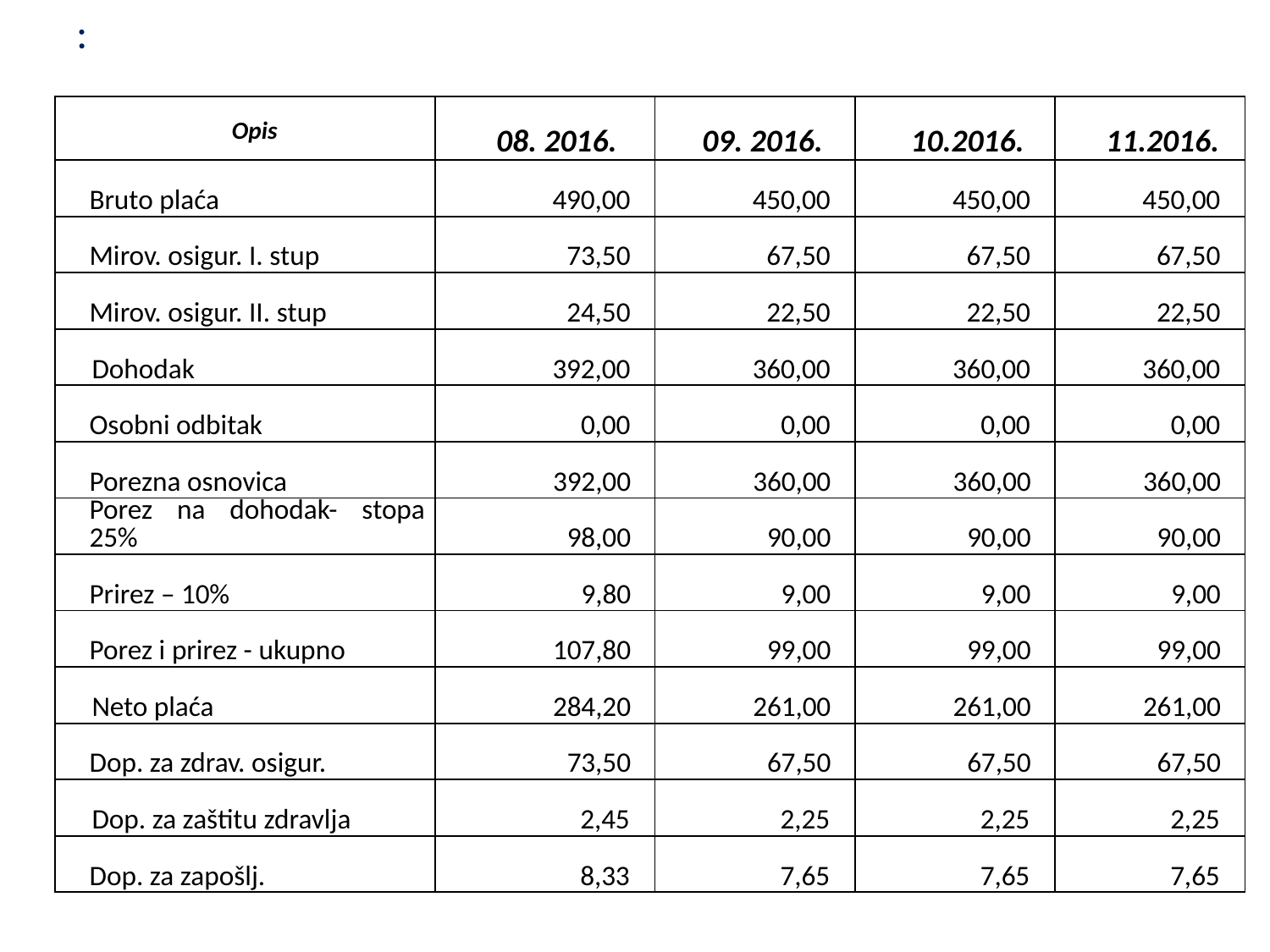

:

#
| Opis | 08. 2016. | 09. 2016. | 10.2016. | 11.2016. |
| --- | --- | --- | --- | --- |
| Bruto plaća | 490,00 | 450,00 | 450,00 | 450,00 |
| Mirov. osigur. I. stup | 73,50 | 67,50 | 67,50 | 67,50 |
| Mirov. osigur. II. stup | 24,50 | 22,50 | 22,50 | 22,50 |
| Dohodak | 392,00 | 360,00 | 360,00 | 360,00 |
| Osobni odbitak | 0,00 | 0,00 | 0,00 | 0,00 |
| Porezna osnovica | 392,00 | 360,00 | 360,00 | 360,00 |
| Porez na dohodak- stopa 25% | 98,00 | 90,00 | 90,00 | 90,00 |
| Prirez – 10% | 9,80 | 9,00 | 9,00 | 9,00 |
| Porez i prirez - ukupno | 107,80 | 99,00 | 99,00 | 99,00 |
| Neto plaća | 284,20 | 261,00 | 261,00 | 261,00 |
| Dop. za zdrav. osigur. | 73,50 | 67,50 | 67,50 | 67,50 |
| Dop. za zaštitu zdravlja | 2,45 | 2,25 | 2,25 | 2,25 |
| Dop. za zapošlj. | 8,33 | 7,65 | 7,65 | 7,65 |